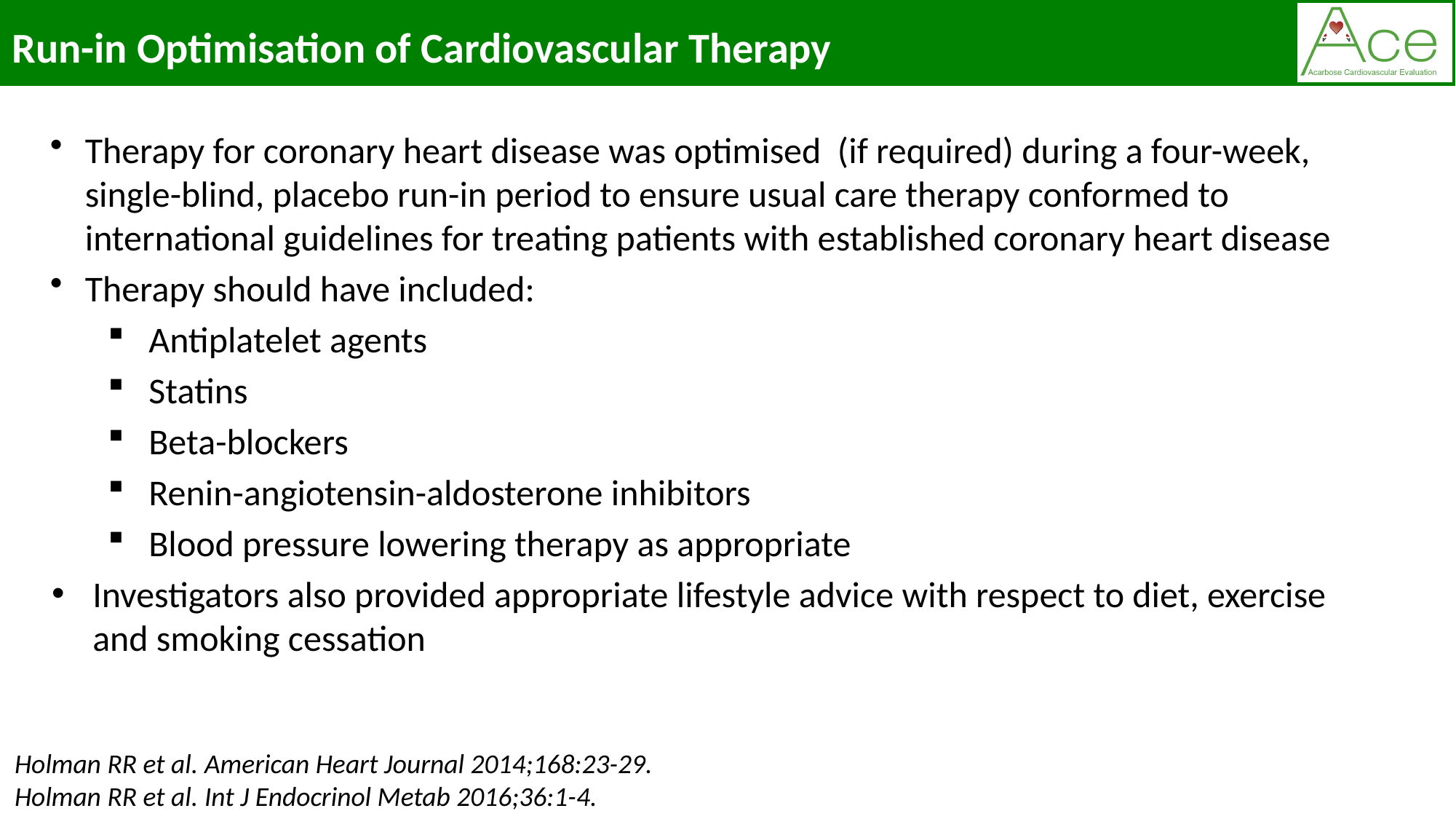

Run-in Optimisation of Cardiovascular Therapy
Therapy for coronary heart disease was optimised  (if required) during a four-week, single-blind, placebo run-in period to ensure usual care therapy conformed to international guidelines for treating patients with established coronary heart disease
Therapy should have included:
Antiplatelet agents
Statins
Beta-blockers
Renin-angiotensin-aldosterone inhibitors
Blood pressure lowering therapy as appropriate
Investigators also provided appropriate lifestyle advice with respect to diet, exercise and smoking cessation

Holman RR et al. American Heart Journal 2014;168:23-29.
Holman RR et al. Int J Endocrinol Metab 2016;36:1-4.